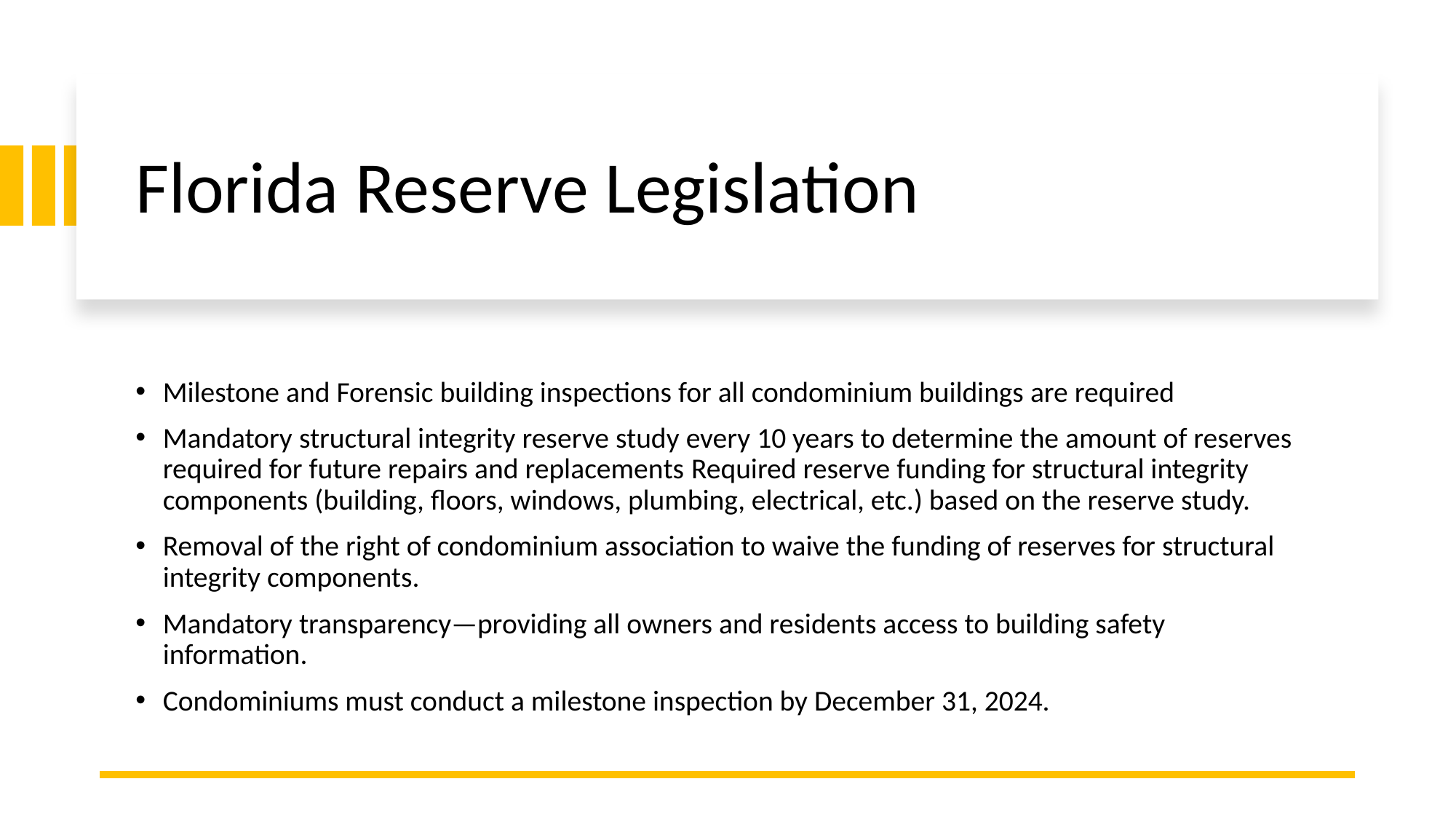

# Florida Reserve Legislation

Milestone and Forensic building inspections for all condominium buildings are required
Mandatory structural integrity reserve study every 10 years to determine the amount of reserves required for future repairs and replacements Required reserve funding for structural integrity components (building, floors, windows, plumbing, electrical, etc.) based on the reserve study.
Removal of the right of condominium association to waive the funding of reserves for structural integrity components.
Mandatory transparency—providing all owners and residents access to building safety information.
Condominiums must conduct a milestone inspection by December 31, 2024.